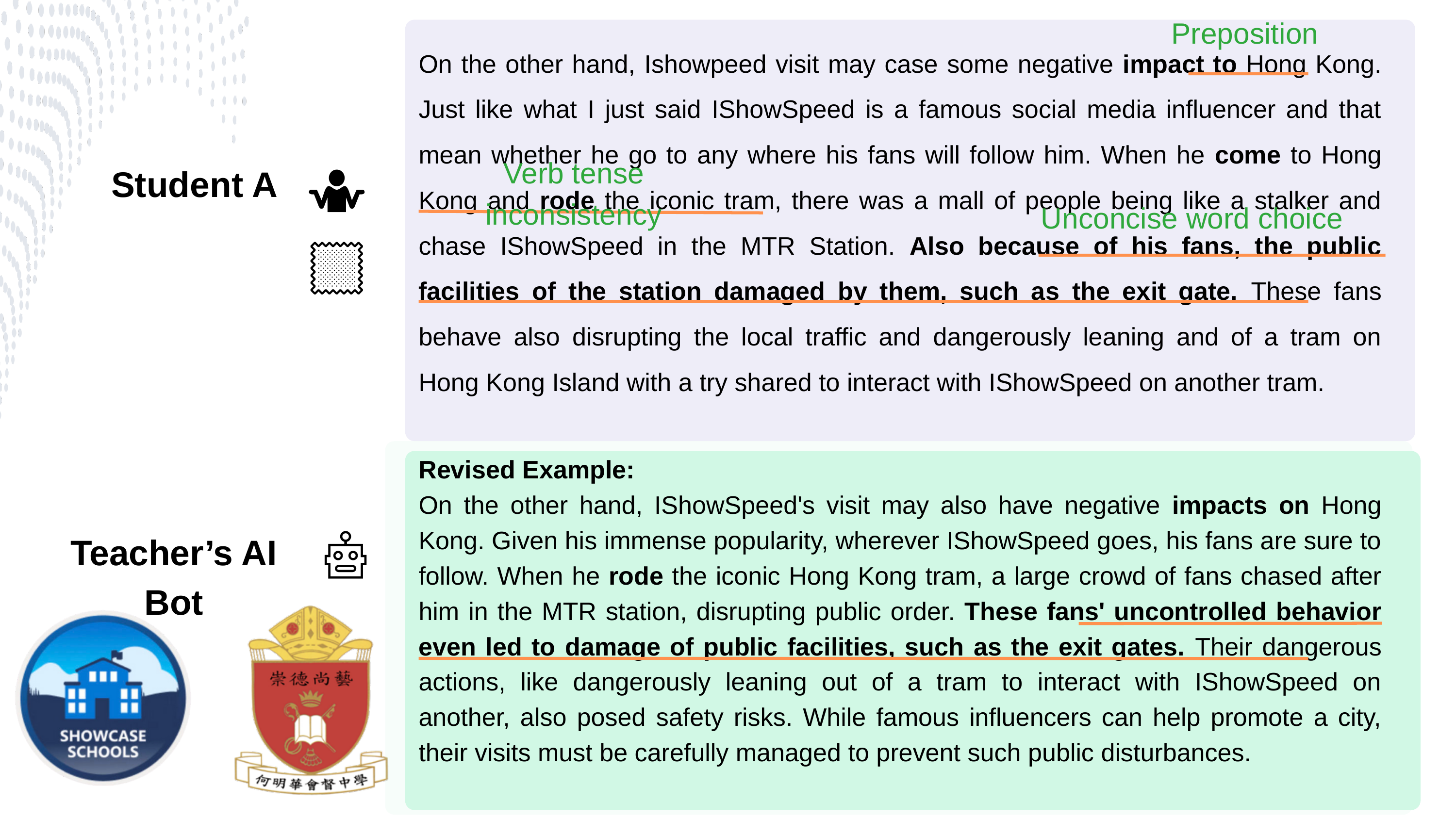

Preposition

On the other hand, Ishowpeed visit may case some negative impact to Hong Kong. Just like what I just said IShowSpeed is a famous social media influencer and that mean whether he go to any where his fans will follow him. When he come to Hong Kong and rode the iconic tram, there was a mall of people being like a stalker and chase IShowSpeed in the MTR Station. Also because of his fans, the public facilities of the station damaged by them, such as the exit gate. These fans behave also disrupting the local traffic and dangerously leaning and of a tram on Hong Kong Island with a try shared to interact with IShowSpeed on another tram.

🤷🏻
Student A
Verb tense inconsistency
Unconcise word choice

Revised Example:
On the other hand, IShowSpeed's visit may also have negative impacts on Hong Kong. Given his immense popularity, wherever IShowSpeed goes, his fans are sure to follow. When he rode the iconic Hong Kong tram, a large crowd of fans chased after him in the MTR station, disrupting public order. These fans' uncontrolled behavior even led to damage of public facilities, such as the exit gates. Their dangerous actions, like dangerously leaning out of a tram to interact with IShowSpeed on another, also posed safety risks. While famous influencers can help promote a city, their visits must be carefully managed to prevent such public disturbances.

🤖
Teacher’s AI Bot